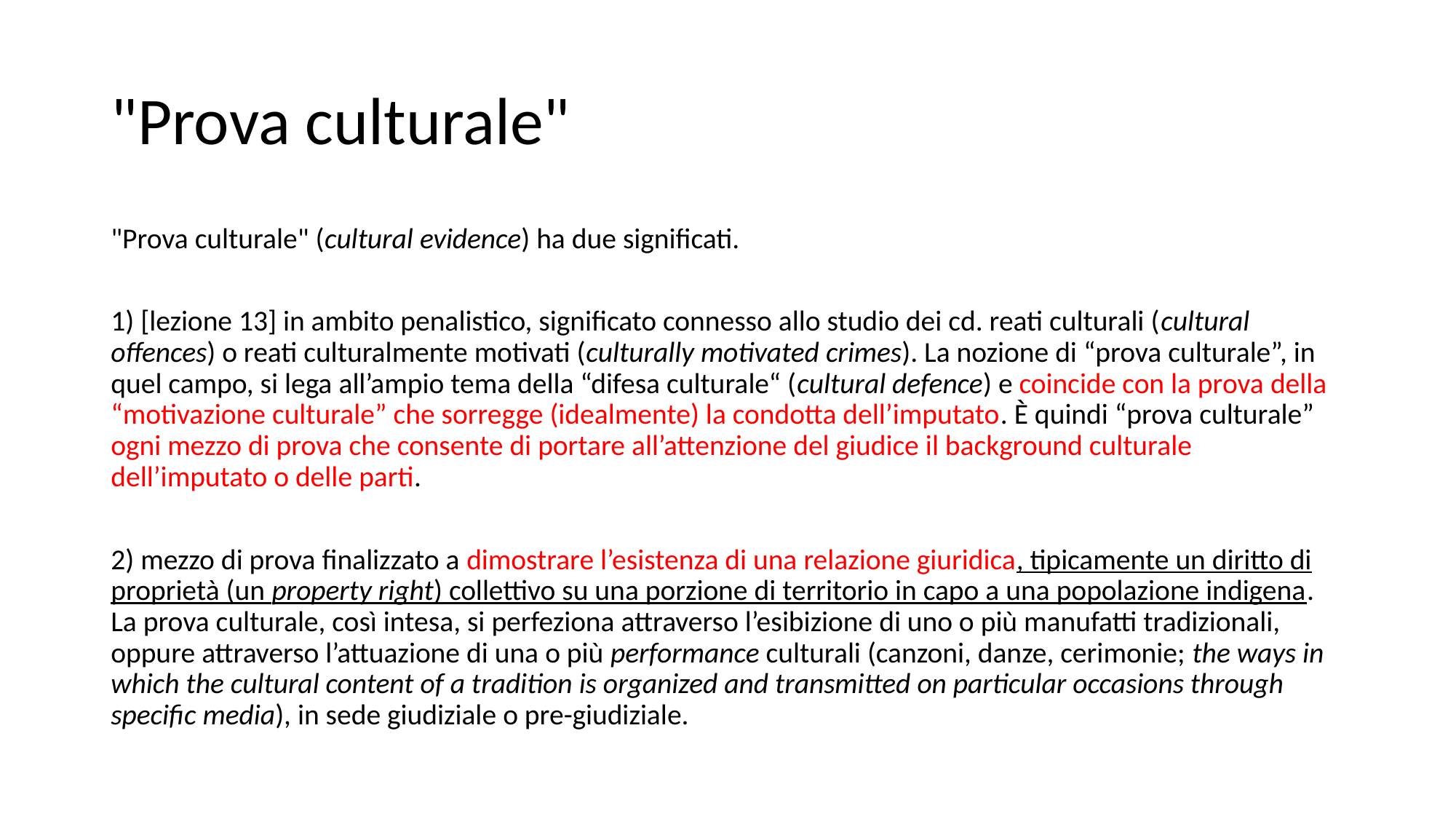

# "Prova culturale"
"Prova culturale" (cultural evidence) ha due significati.

1) [lezione 13] in ambito penalistico, significato connesso allo studio dei cd. reati culturali (cultural offences) o reati culturalmente motivati (culturally motivated crimes). La nozione di “prova culturale”, in quel campo, si lega all’ampio tema della “difesa culturale“ (cultural defence) e coincide con la prova della “motivazione culturale” che sorregge (idealmente) la condotta dell’imputato. È quindi “prova culturale” ogni mezzo di prova che consente di portare all’attenzione del giudice il background culturale dell’imputato o delle parti.

2) mezzo di prova finalizzato a dimostrare l’esistenza di una relazione giuridica, tipicamente un diritto di proprietà (un property right) collettivo su una porzione di territorio in capo a una popolazione indigena. La prova culturale, così intesa, si perfeziona attraverso l’esibizione di uno o più manufatti tradizionali, oppure attraverso l’attuazione di una o più performance culturali (canzoni, danze, cerimonie; the ways in which the cultural content of a tradition is organized and transmitted on particular occasions through specific media), in sede giudiziale o pre-giudiziale.